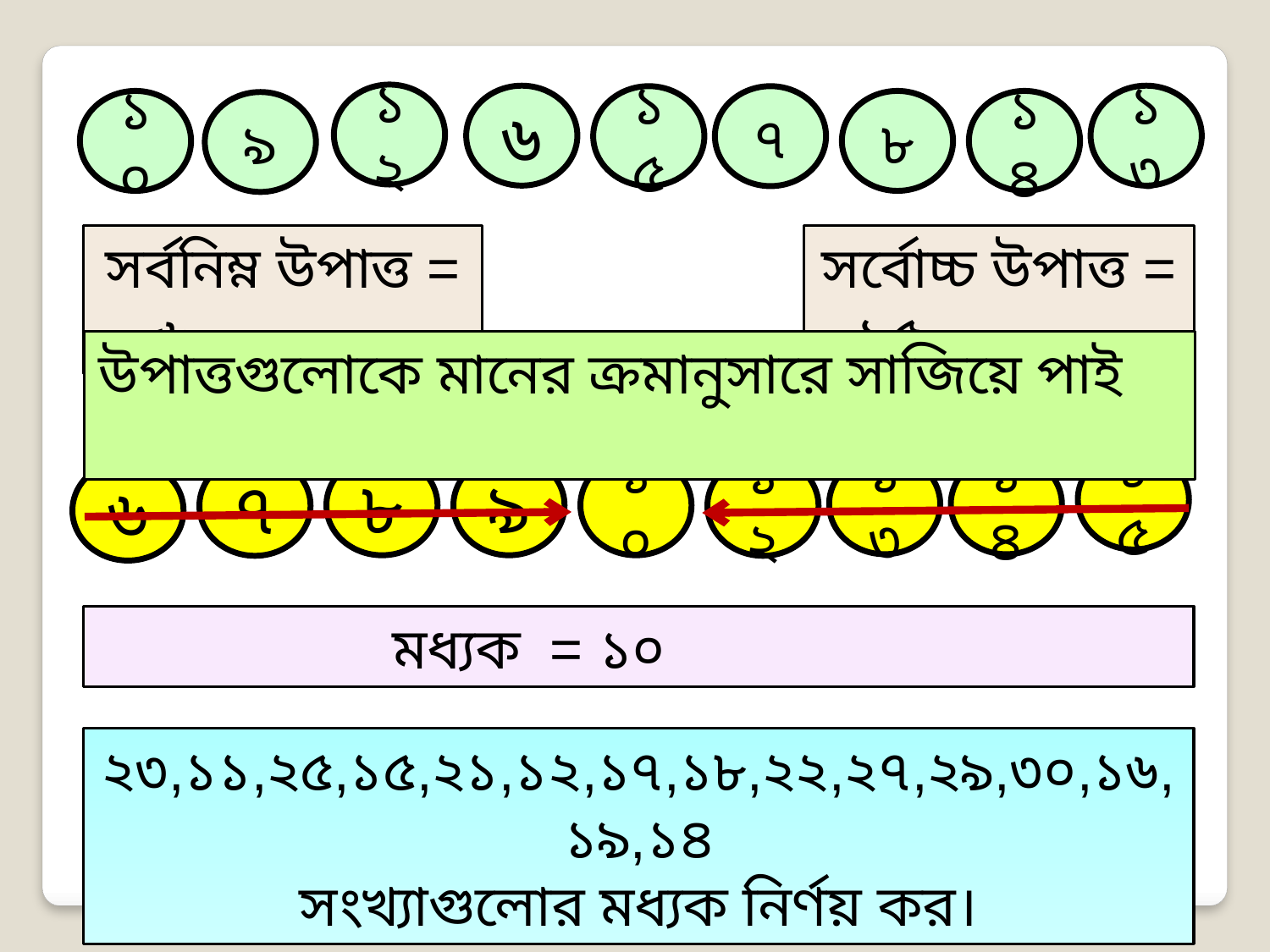

১২
৬
১৩
১৫
৭
১০
৮
১৪
৯
সর্বনিম্ন উপাত্ত = ৬
সর্বোচ্চ উপাত্ত = ১৫
উপাত্তগুলোকে মানের ক্রমানুসারে সাজিয়ে পাই
১৫
১৩
১৪
৮
৯
১০
৭
১২
৬
মধ্যক  = ১০
২৩,১১,২৫,১৫,২১,১২,১৭,১৮,২২,২৭,২৯,৩০,১৬,১৯,১৪
সংখ্যাগুলোর মধ্যক নির্ণয় কর।